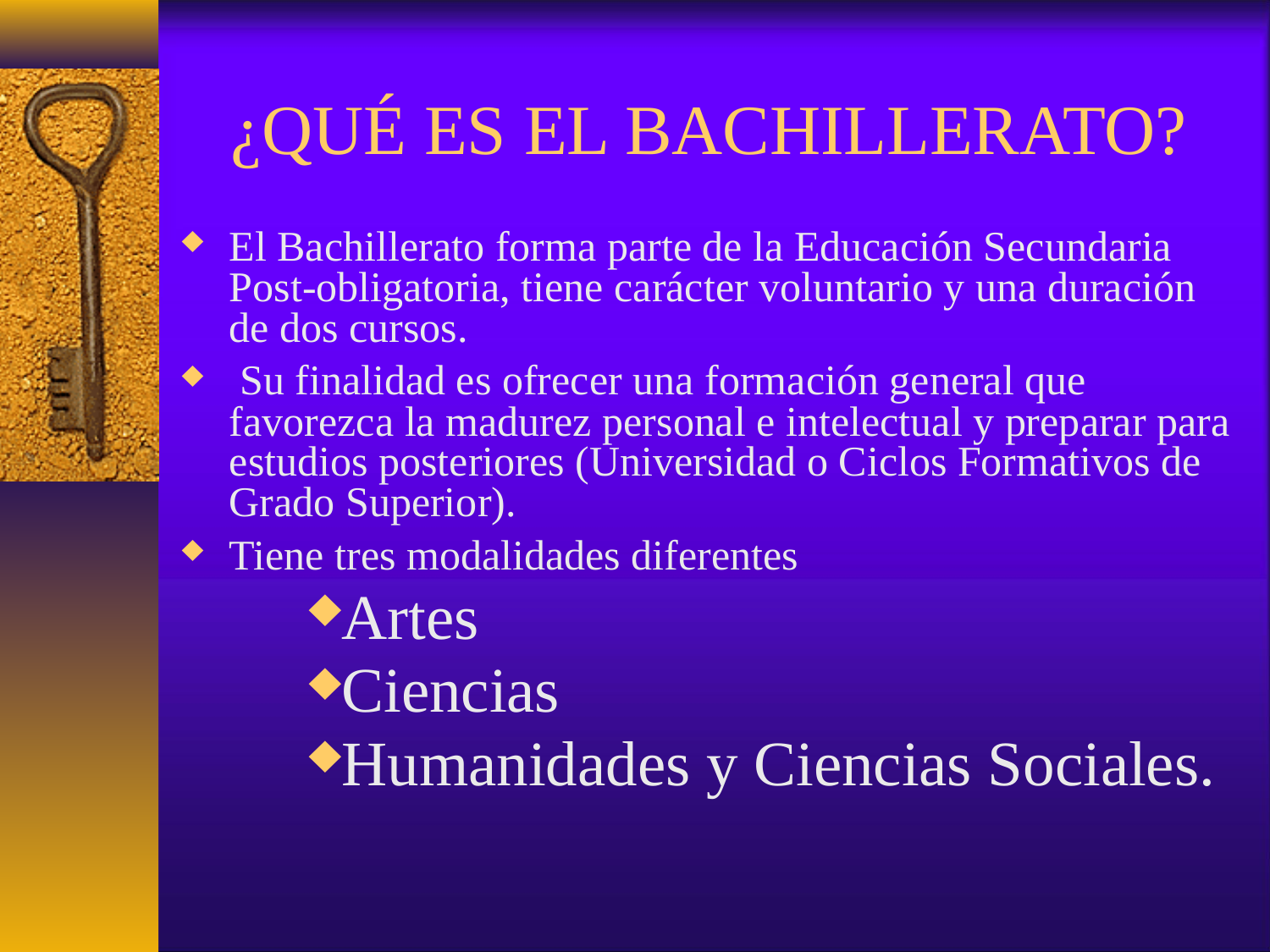

# ¿QUÉ ES EL BACHILLERATO?
El Bachillerato forma parte de la Educación Secundaria Post-obligatoria, tiene carácter voluntario y una duración de dos cursos.
 Su finalidad es ofrecer una formación general que favorezca la madurez personal e intelectual y preparar para estudios posteriores (Universidad o Ciclos Formativos de Grado Superior).
Tiene tres modalidades diferentes
Artes
Ciencias
Humanidades y Ciencias Sociales.